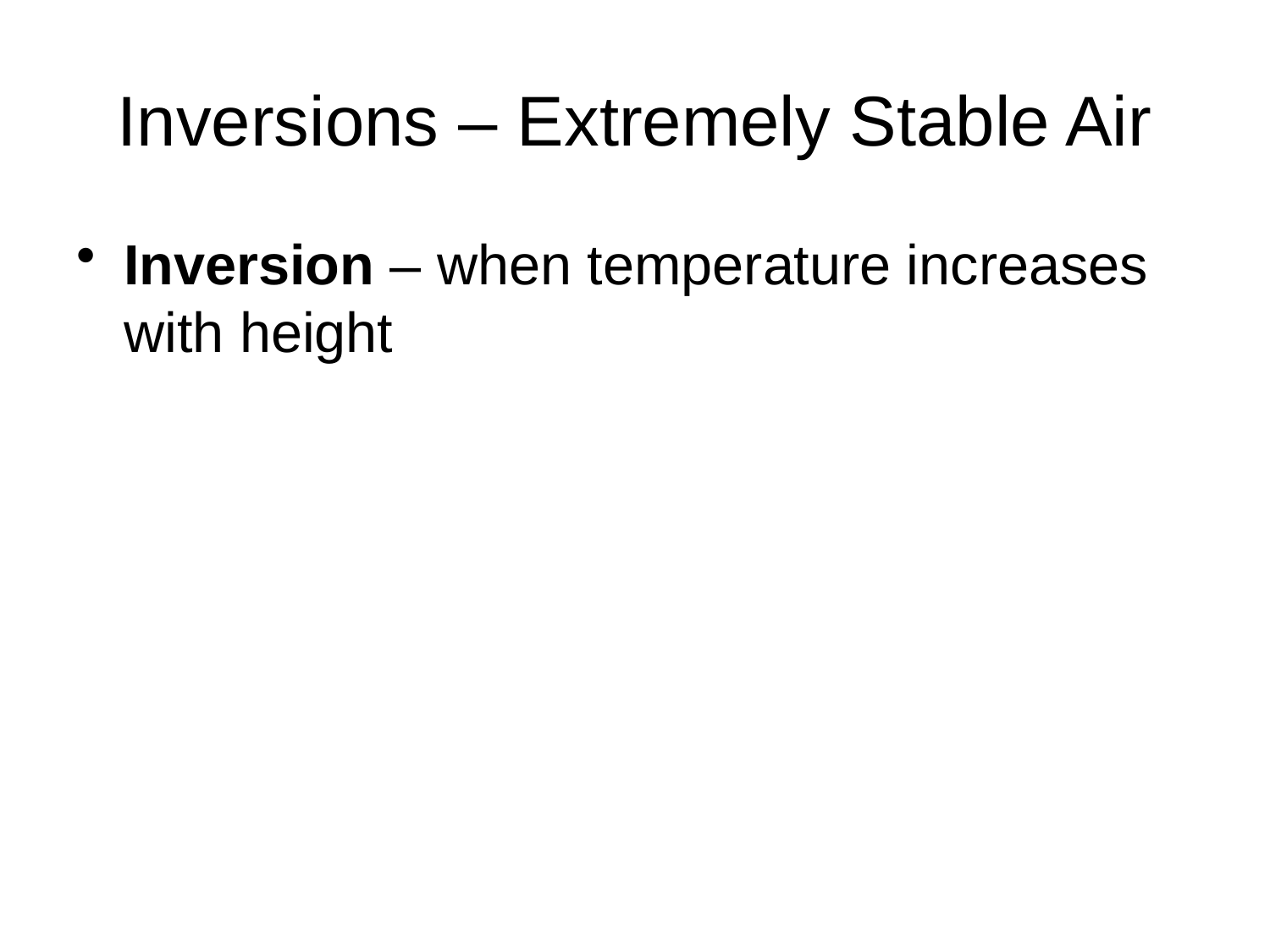

# Inversions – Extremely Stable Air
Inversion – when temperature increases with height